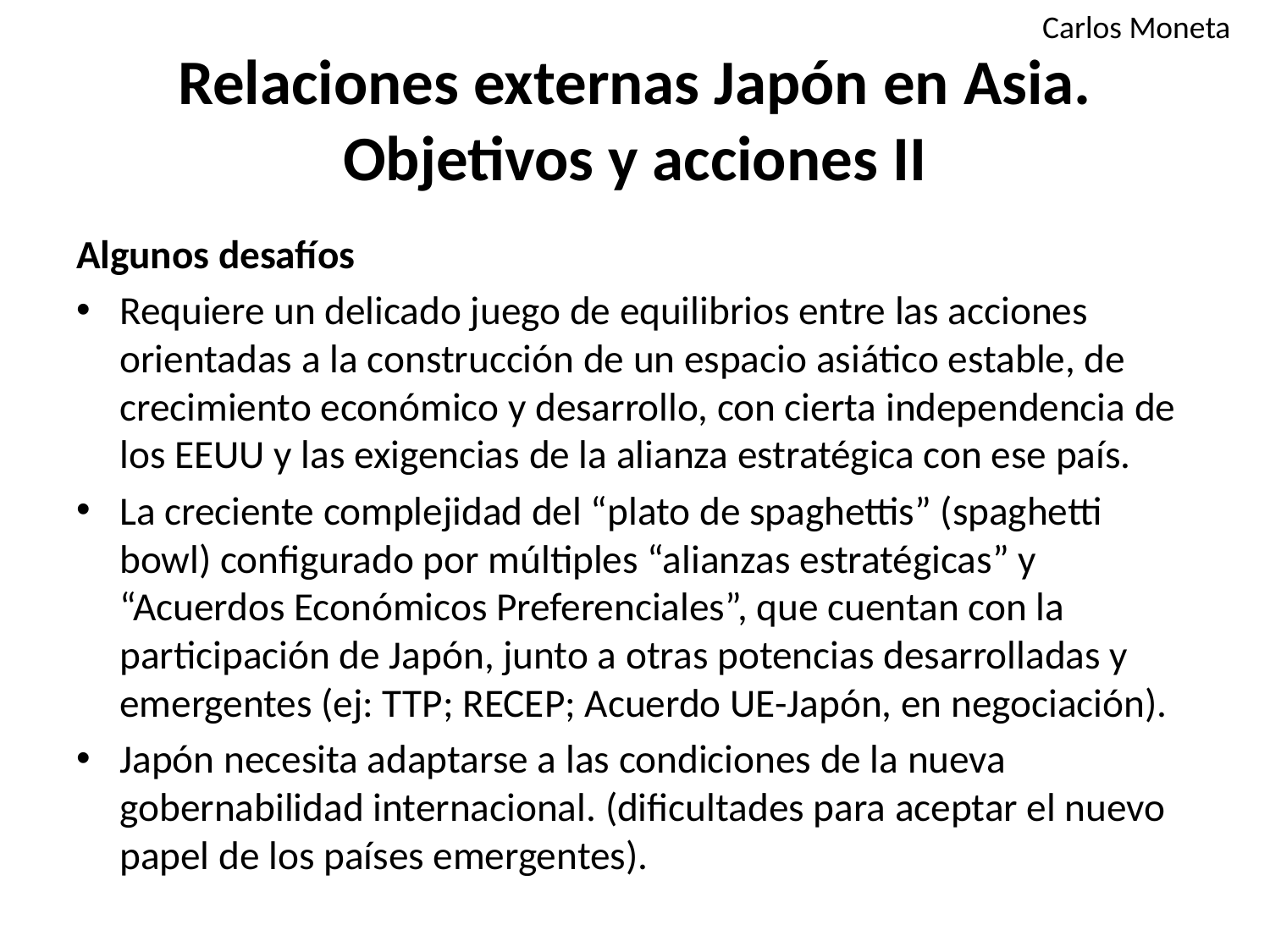

Carlos Moneta
# Relaciones externas Japón en Asia. Objetivos y acciones II
Algunos desafíos
Requiere un delicado juego de equilibrios entre las acciones orientadas a la construcción de un espacio asiático estable, de crecimiento económico y desarrollo, con cierta independencia de los EEUU y las exigencias de la alianza estratégica con ese país.
La creciente complejidad del “plato de spaghettis” (spaghetti bowl) configurado por múltiples “alianzas estratégicas” y “Acuerdos Económicos Preferenciales”, que cuentan con la participación de Japón, junto a otras potencias desarrolladas y emergentes (ej: TTP; RECEP; Acuerdo UE-Japón, en negociación).
Japón necesita adaptarse a las condiciones de la nueva gobernabilidad internacional. (dificultades para aceptar el nuevo papel de los países emergentes).